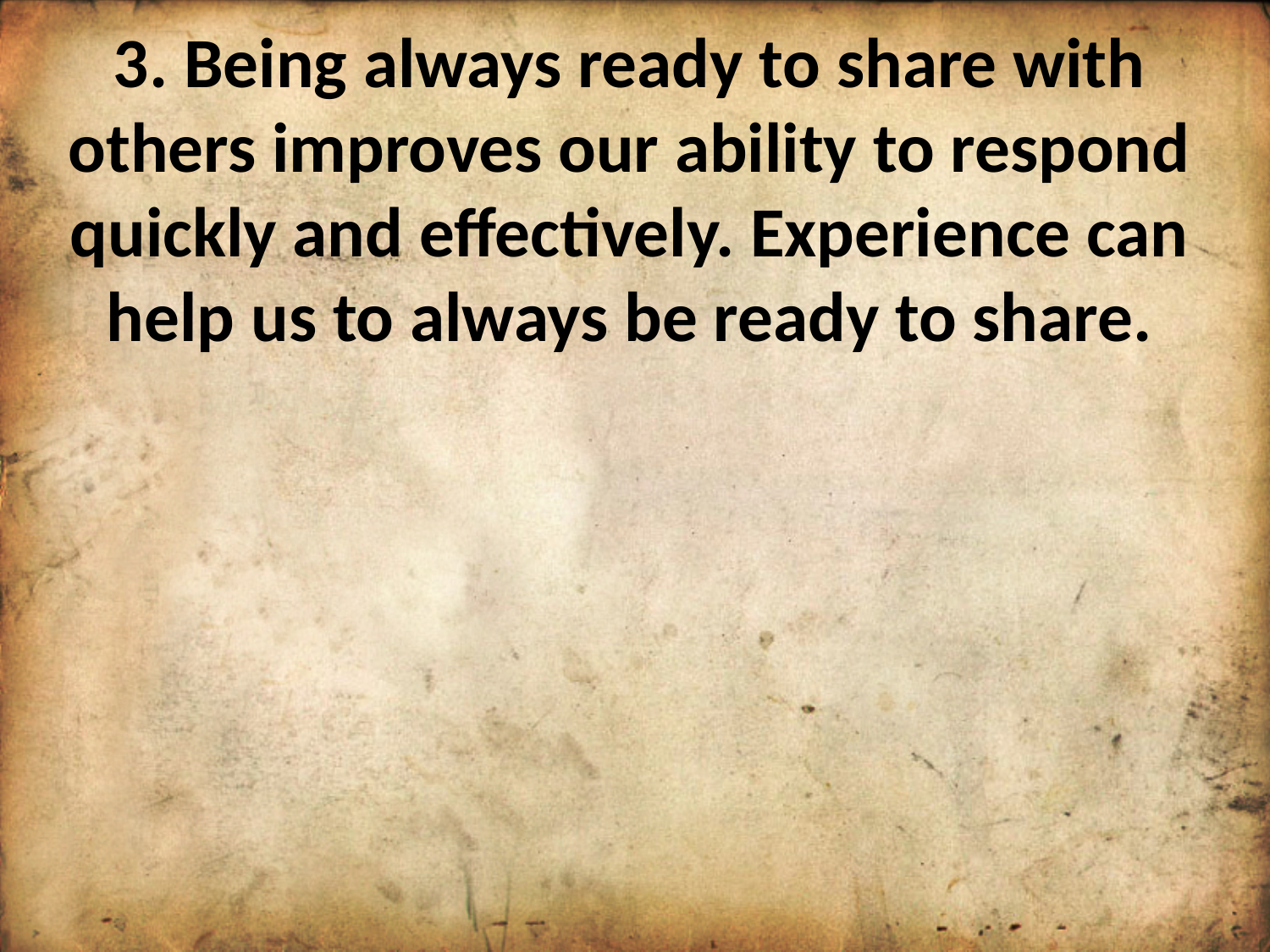

3. Being always ready to share with others improves our ability to respond quickly and effectively. Experience can help us to always be ready to share.